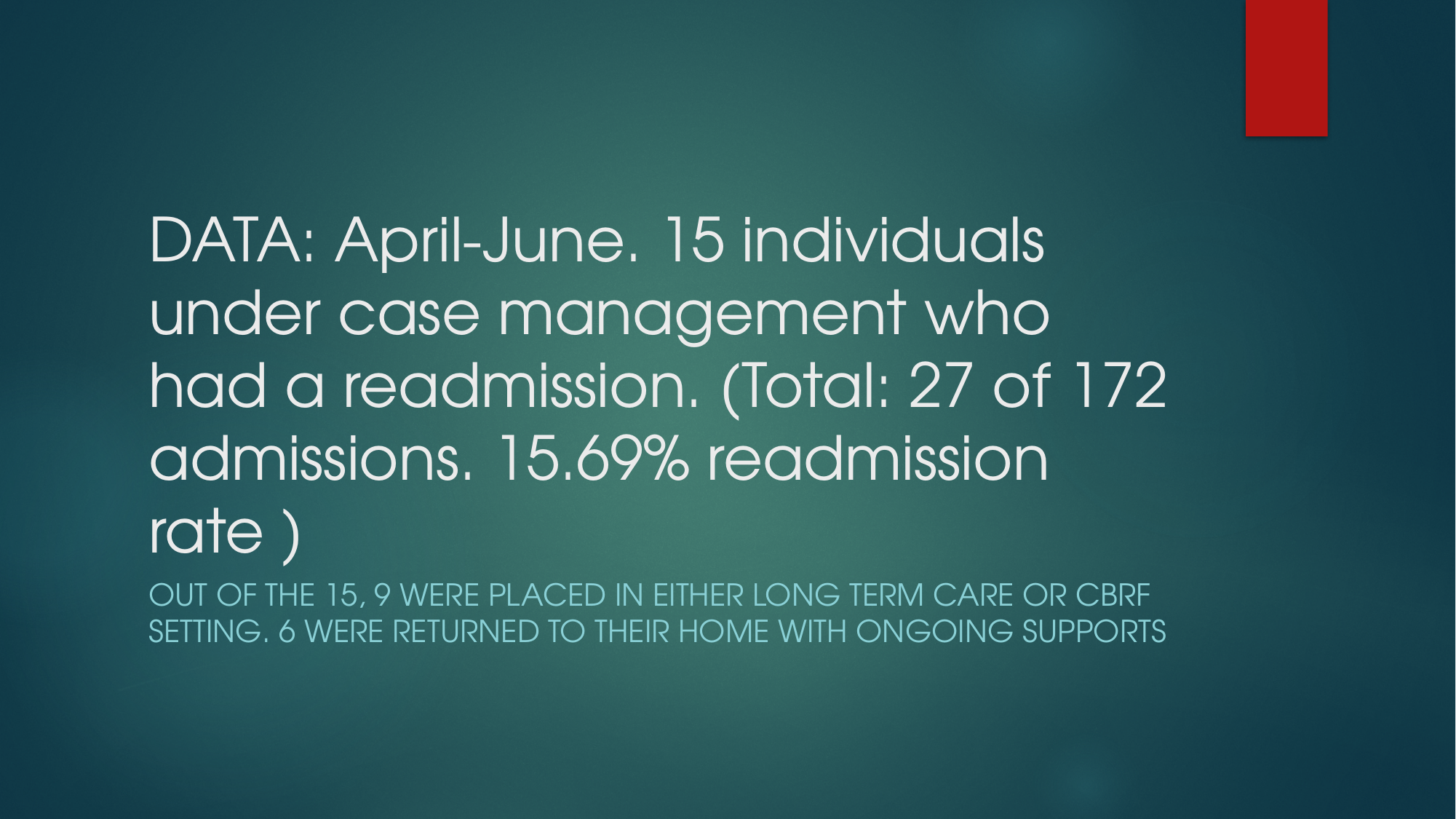

# DATA: April-June. 15 individuals under case management who had a readmission. (Total: 27 of 172 admissions. 15.69% readmission rate )
Out of the 15, 9 were placed in either long term care or CBRF setting. 6 were returned to their home with ongoing supports